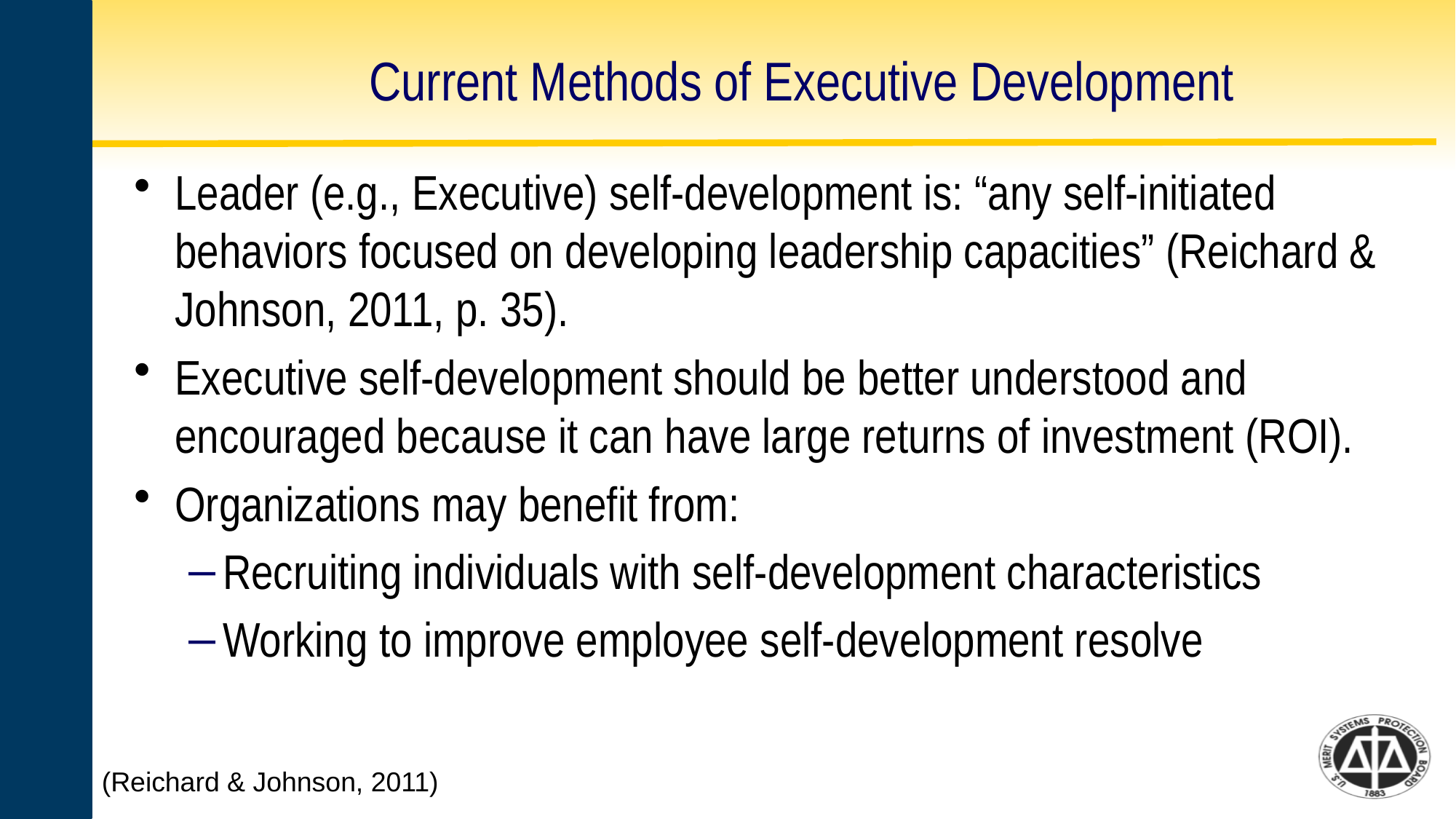

# Current Methods of Executive Development
Leader (e.g., Executive) self-development is: “any self-initiated behaviors focused on developing leadership capacities” (Reichard & Johnson, 2011, p. 35).
Executive self-development should be better understood and encouraged because it can have large returns of investment (ROI).
Organizations may benefit from:
Recruiting individuals with self-development characteristics
Working to improve employee self-development resolve
(Reichard & Johnson, 2011)